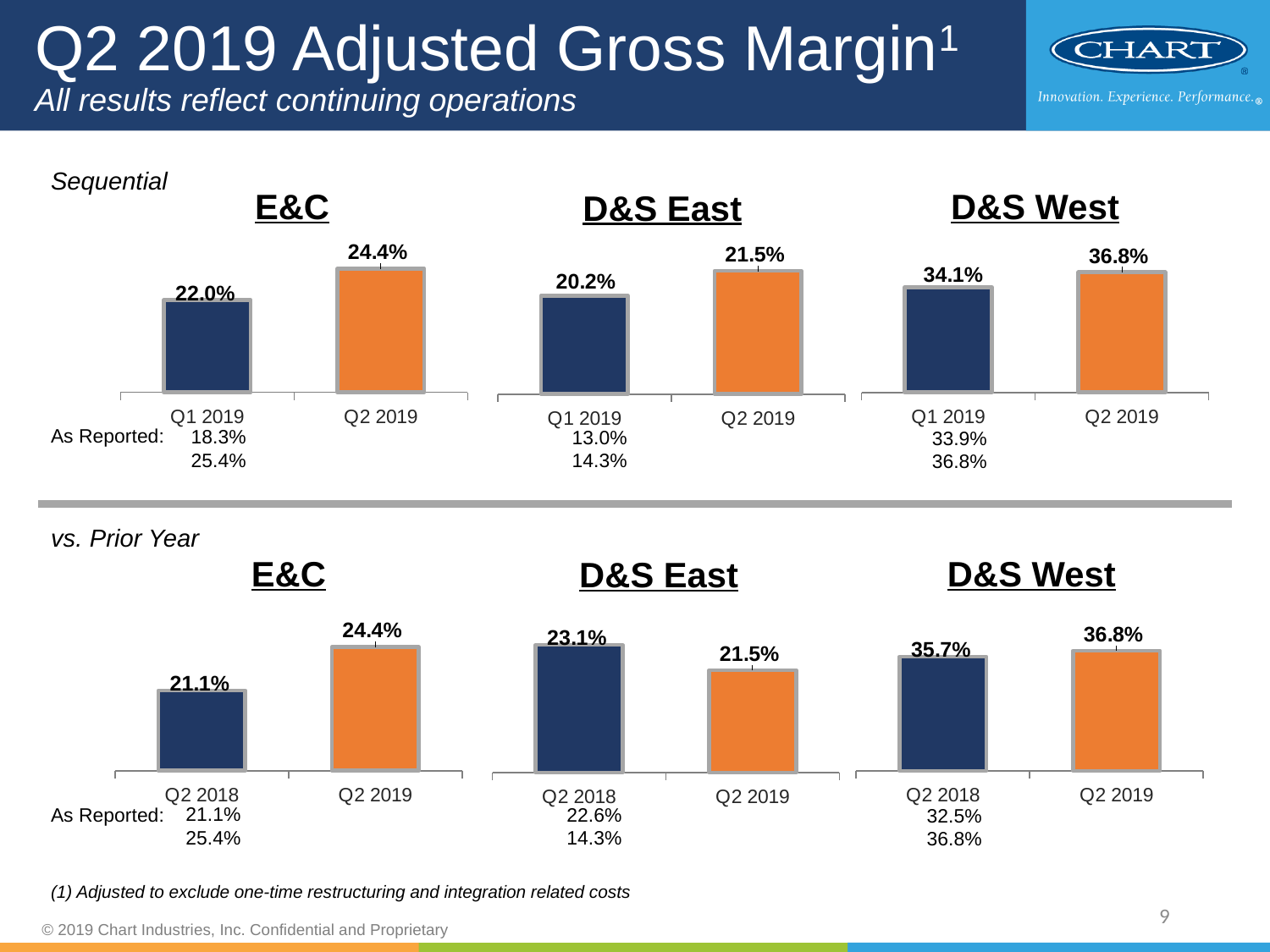

# Q2 2019 Adjusted Gross Margin1 All results reflect continuing operations
Sequential
E&C
D&S West
D&S East

### Chart

| Category | GM % |
|---|---|
| Q1 2019 | 0.22 |
| Q2 2019 | 0.244 |

### Chart

| Category | GM % |
|---|---|
| Q1 2019 | 0.341 |
| Q2 2019 | 0.368 |

### Chart

| Category | GM % |
|---|---|
| Q1 2019 | 0.202 |
| Q2 2019 | 0.215 |
As Reported:
18.3%                    25.4%
13.0%                    14.3%
33.9%                    36.8%
vs. Prior Year
E&C
D&S West
D&S East

### Chart

| Category | GM % |
|---|---|
| Q2 2018 | 0.211 |
| Q2 2019 | 0.244 |

### Chart

| Category | GM % |
|---|---|
| Q2 2018 | 0.357 |
| Q2 2019 | 0.368 |

### Chart

| Category | GM % |
|---|---|
| Q2 2018 | 0.231 |
| Q2 2019 | 0.215 |
21.1%                    25.4%
As Reported:
22.6%                    14.3%
32.5%                    36.8%
(1) Adjusted to exclude one-time restructuring and integration related costs
9